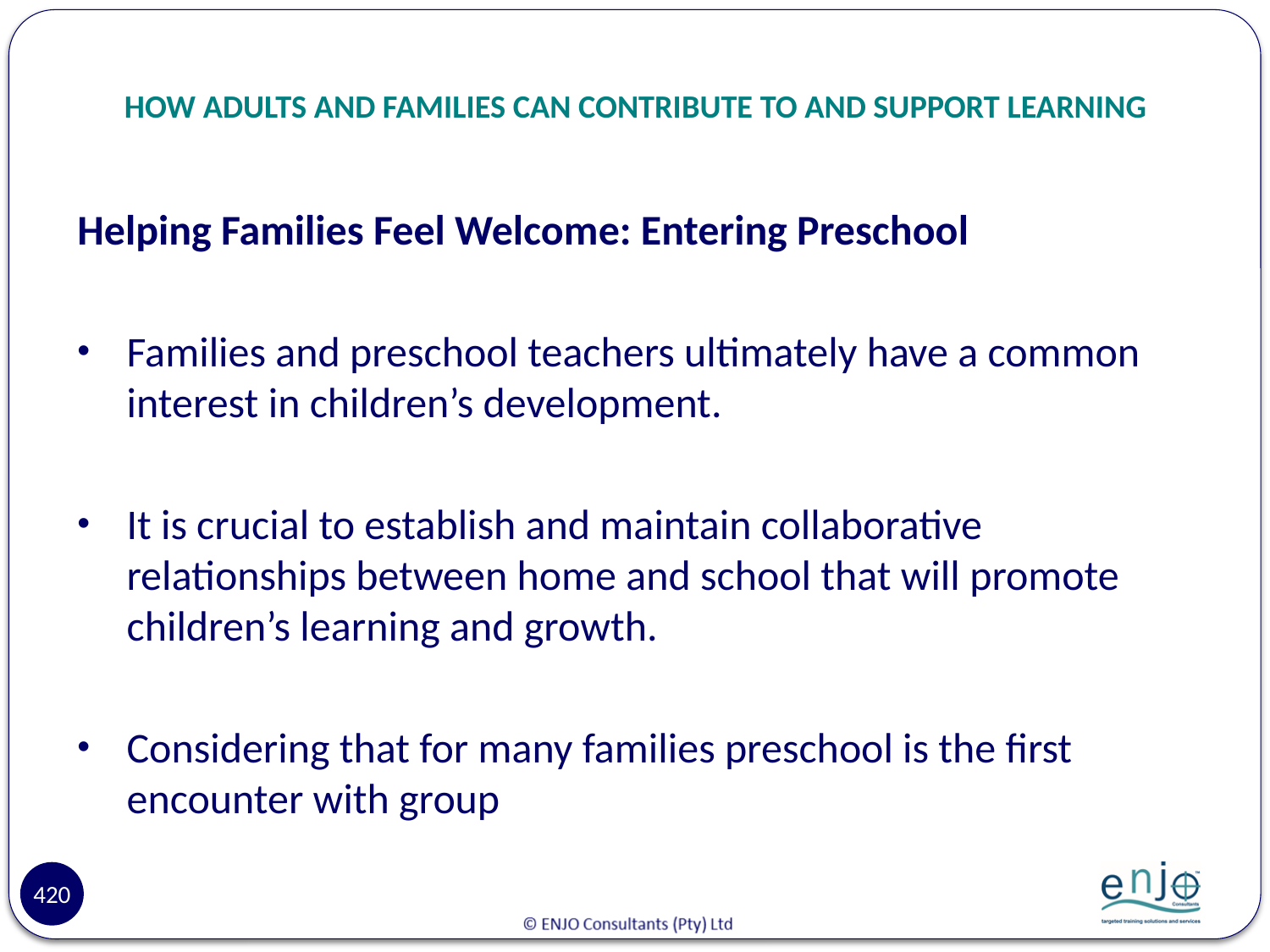

# HOW ADULTS AND FAMILIES CAN CONTRIBUTE TO AND SUPPORT LEARNING
Helping Families Feel Welcome: Entering Preschool

Families and preschool teachers ultimately have a common interest in children’s development.

It is crucial to establish and maintain collaborative relationships between home and school that will promote children’s learning and growth.

Considering that for many families preschool is the first encounter with group

420